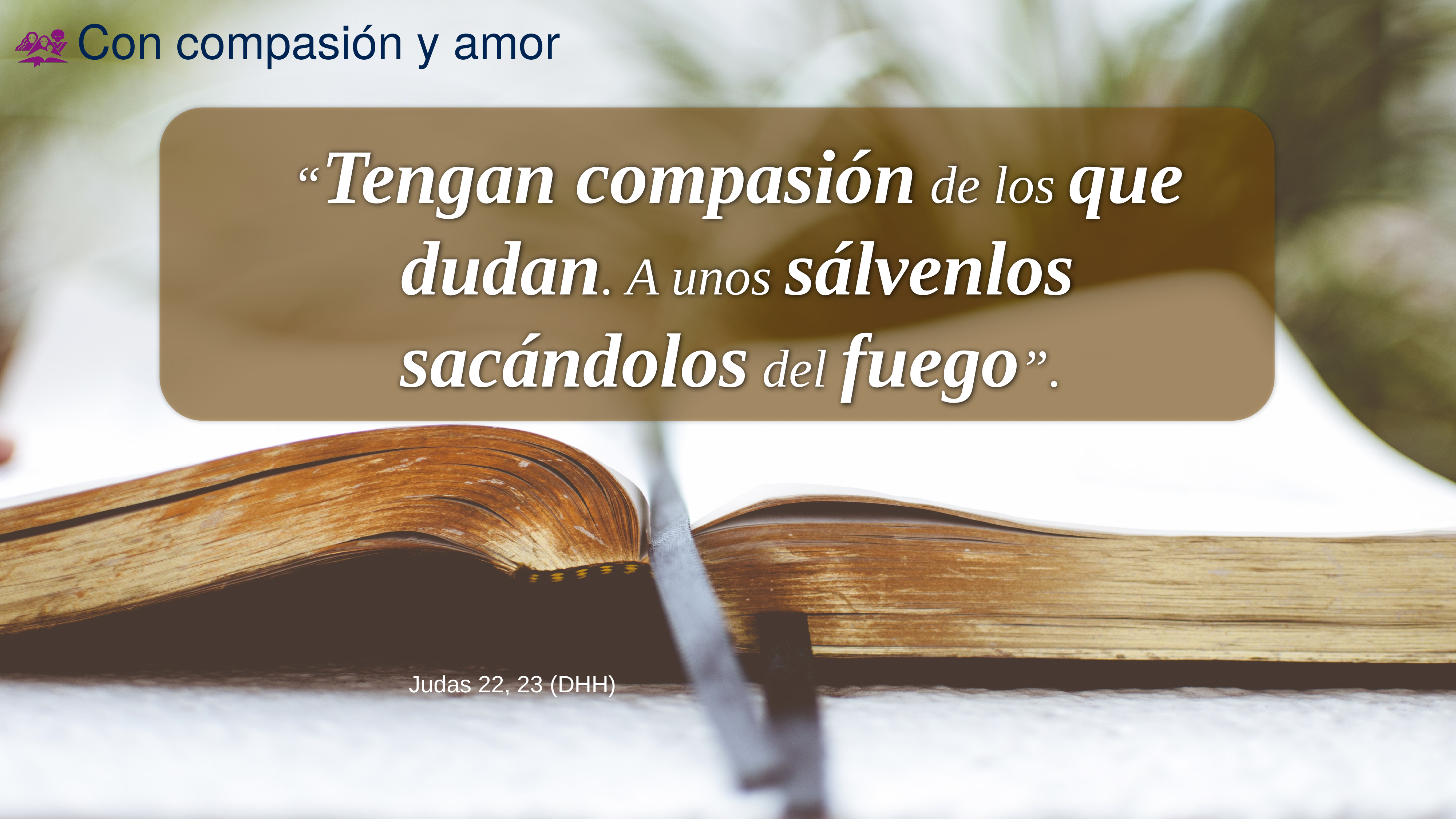

# Con compasión y amor

“Tengan compasión de los que dudan. A unos sálvenlos sacándolos del fuego”.
Judas 22, 23 (DHH)